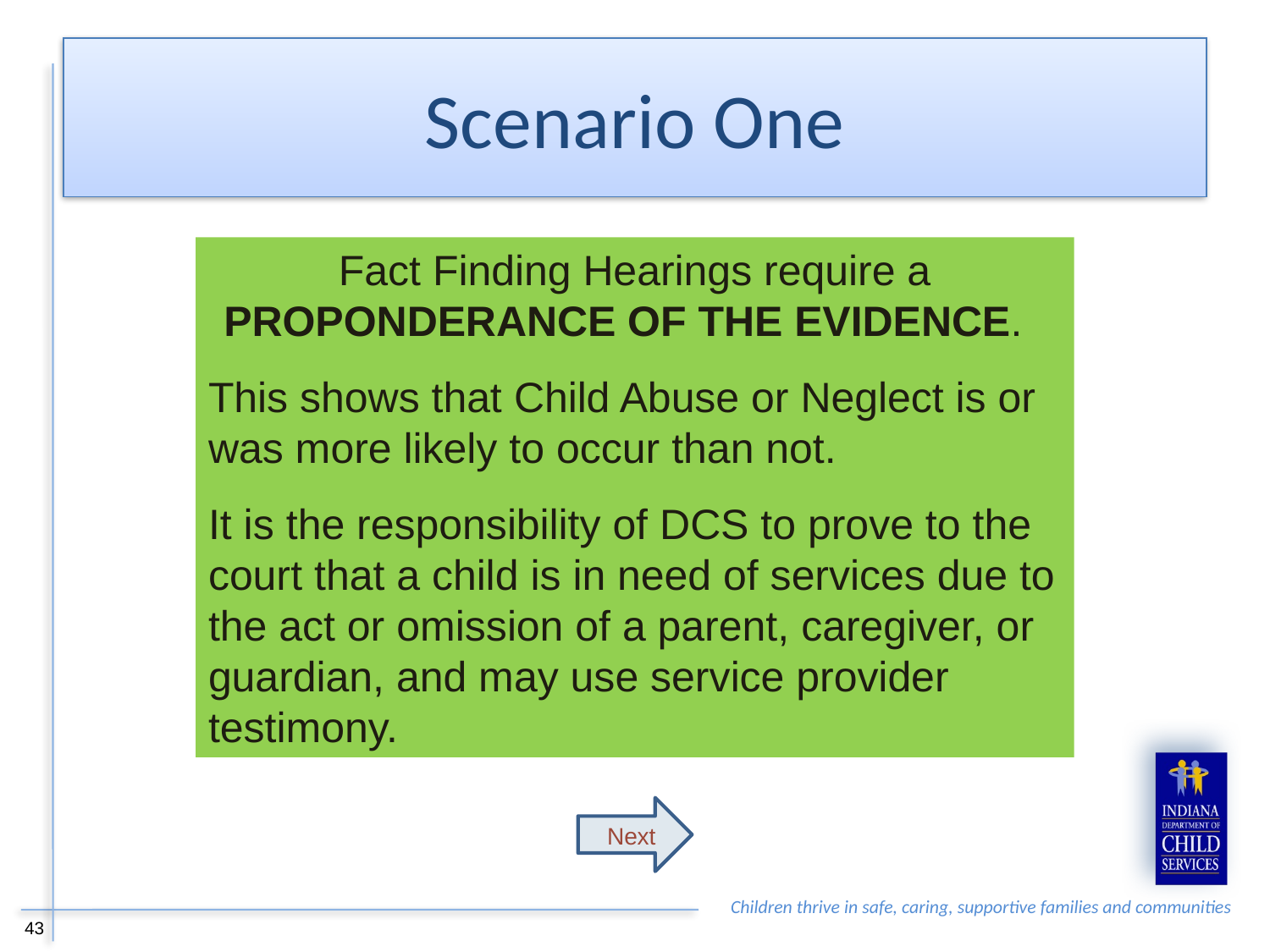

# Scenario One
Fact Finding Hearings require a PROPONDERANCE OF THE EVIDENCE.

This shows that Child Abuse or Neglect is or was more likely to occur than not.

It is the responsibility of DCS to prove to the court that a child is in need of services due to the act or omission of a parent, caregiver, or guardian, and may use service provider testimony.

Next
43